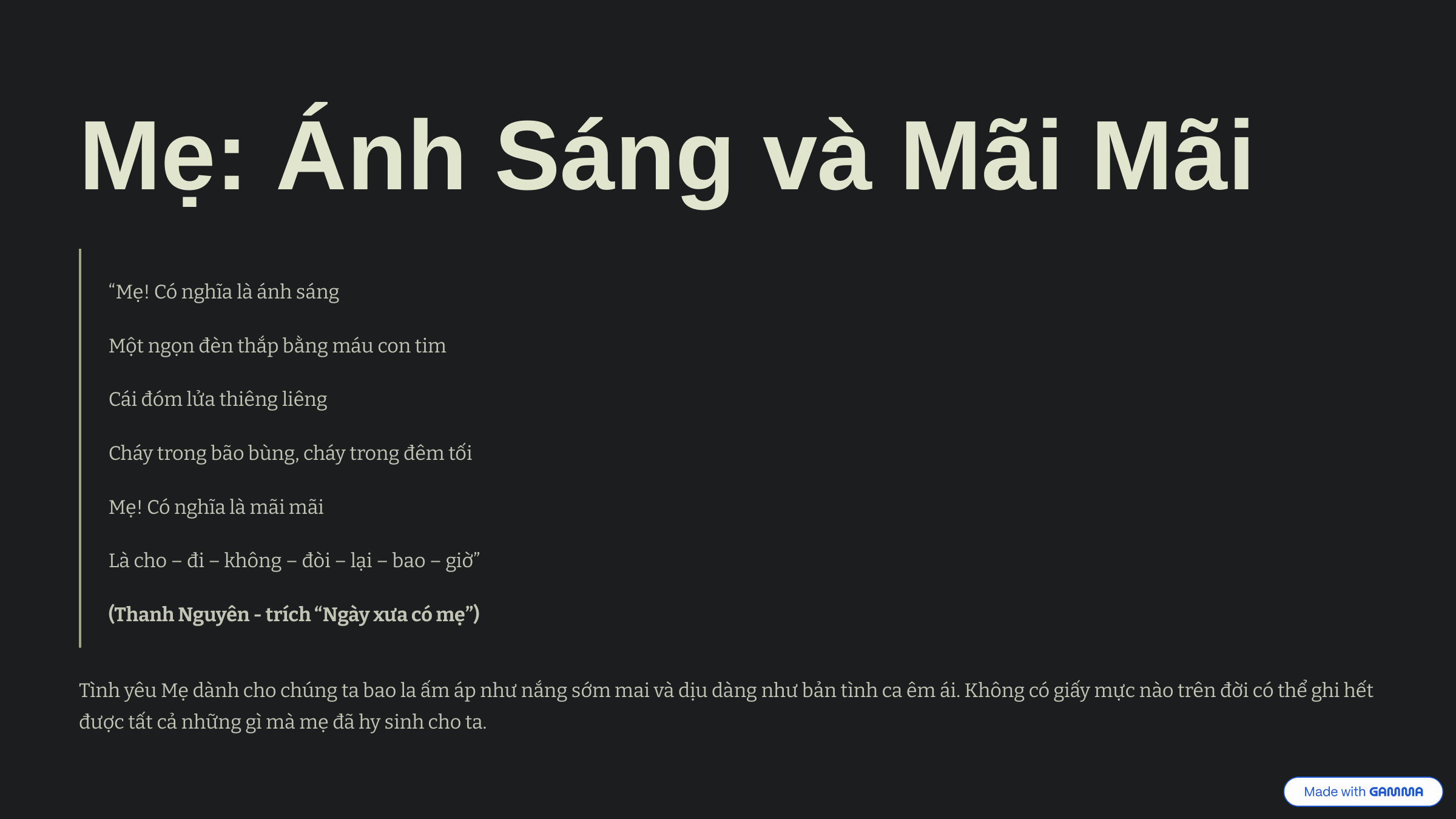

Mẹ: Ánh Sáng và Mãi Mãi

“Mẹ! Có nghĩa là ánh sáng
Một ngọn đèn thắp bằng máu con tim
Cái đóm lửa thiêng liêng
Cháy trong bão bùng, cháy trong đêm tối
Mẹ! Có nghĩa là mãi mãi
Là cho – đi – không – đòi – lại – bao – giờ”
(Thanh Nguyên - trích “Ngày xưa có mẹ”)
Tình yêu Mẹ dành cho chúng ta bao la ấm áp như nắng sớm mai và dịu dàng như bản tình ca êm ái. Không có giấy mực nào trên đời có thể ghi hết được tất cả những gì mà mẹ đã hy sinh cho ta.